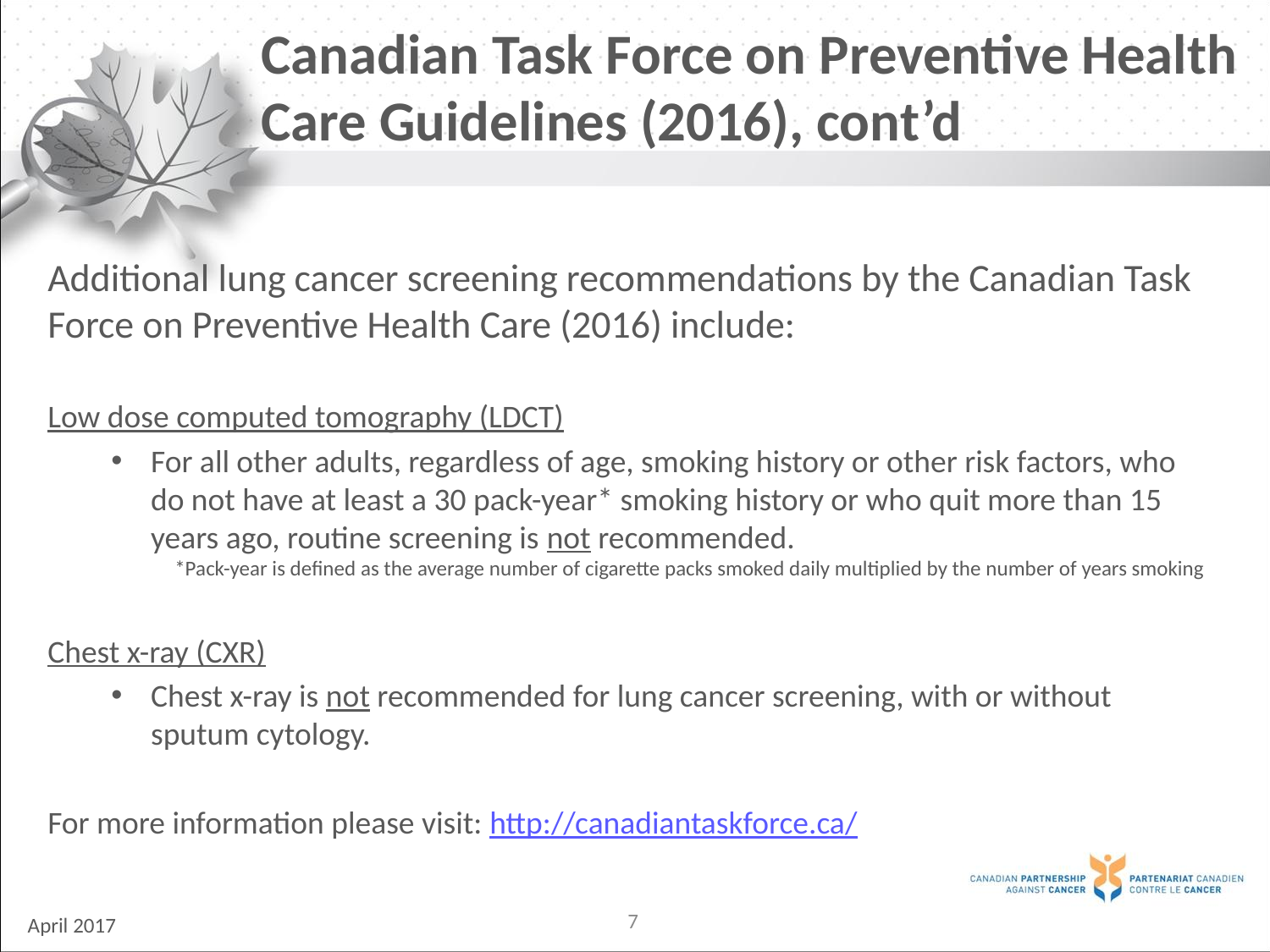

# Canadian Task Force on Preventive Health Care Guidelines (2016), cont’d
Additional lung cancer screening recommendations by the Canadian Task Force on Preventive Health Care (2016) include:

Low dose computed tomography (LDCT)
For all other adults, regardless of age, smoking history or other risk factors, who do not have at least a 30 pack-year* smoking history or who quit more than 15 years ago, routine screening is not recommended.
	*Pack-year is defined as the average number of cigarette packs smoked daily multiplied by the number of years smoking

Chest x-ray (CXR)
Chest x-ray is not recommended for lung cancer screening, with or without sputum cytology.

For more information please visit: http://canadiantaskforce.ca/

7
April 2017